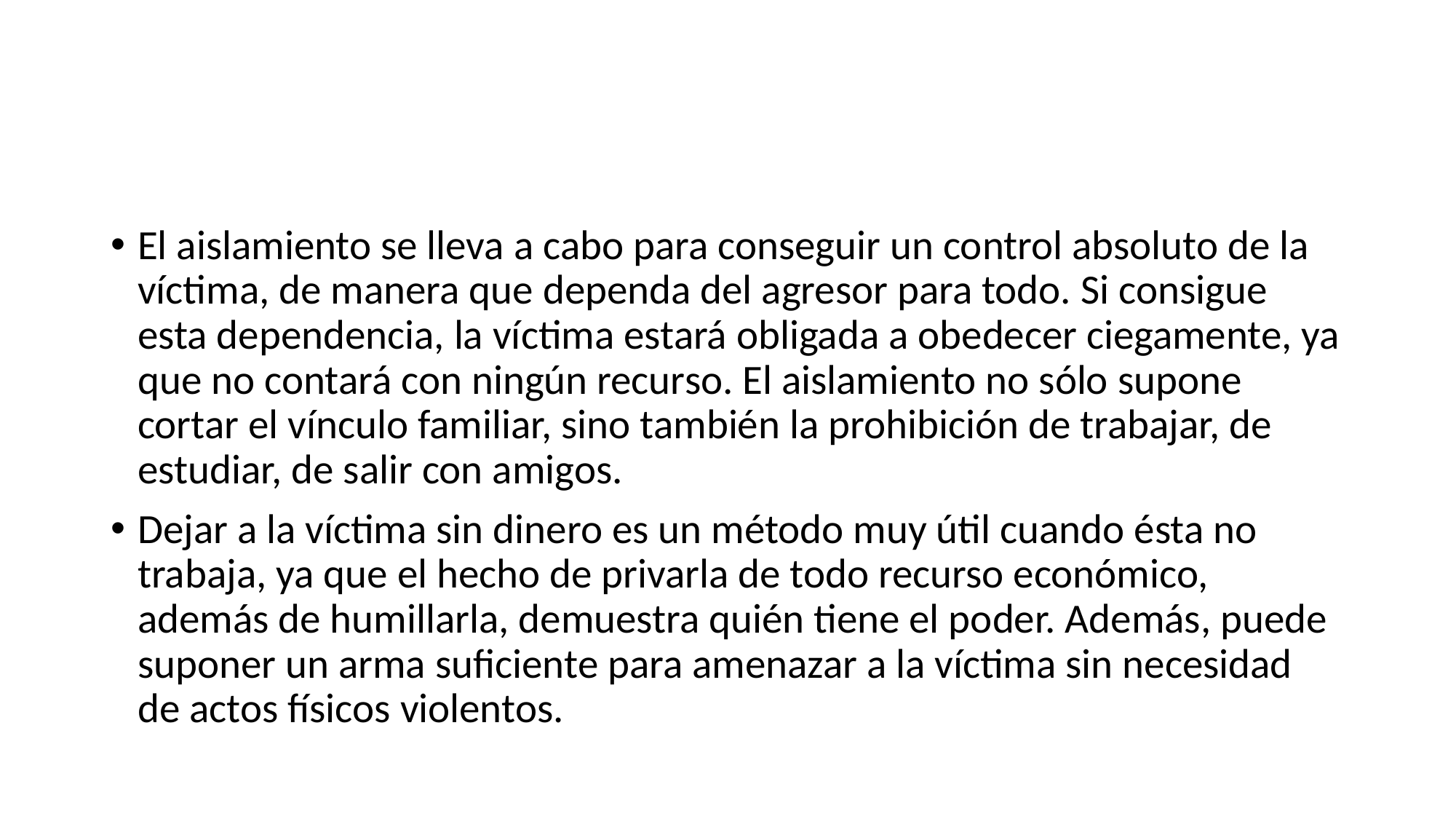

#
El aislamiento se lleva a cabo para conseguir un control absoluto de la víctima, de manera que dependa del agresor para todo. Si consigue esta dependencia, la víctima estará obligada a obedecer ciegamente, ya que no contará con ningún recurso. El aislamiento no sólo supone cortar el vínculo familiar, sino también la prohibición de trabajar, de estudiar, de salir con amigos.
Dejar a la víctima sin dinero es un método muy útil cuando ésta no trabaja, ya que el hecho de privarla de todo recurso económico, además de humillarla, demuestra quién tiene el poder. Además, puede suponer un arma suficiente para amenazar a la víctima sin necesidad de actos físicos violentos.